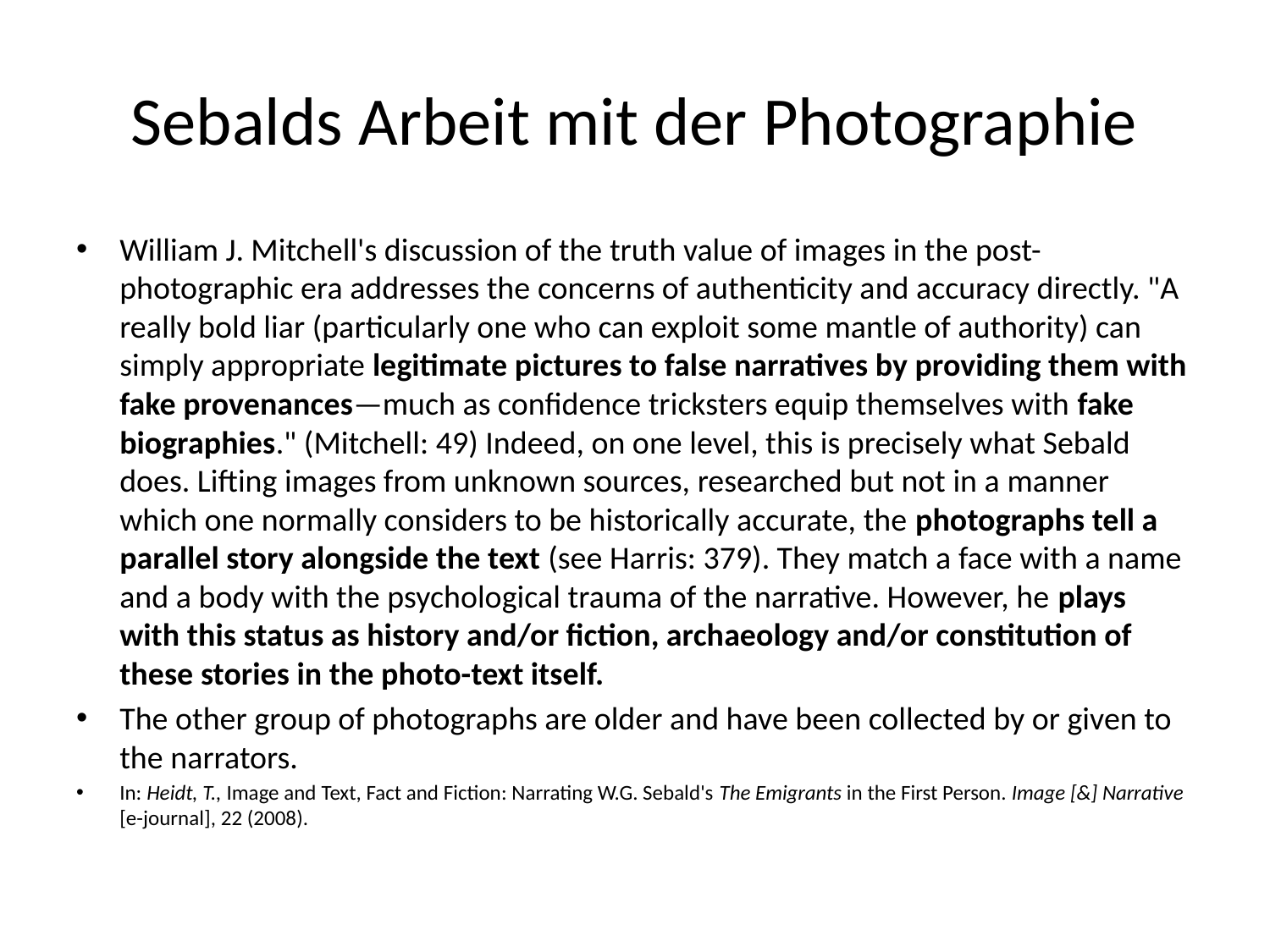

# Sebalds Arbeit mit der Photographie
William J. Mitchell's discussion of the truth value of images in the post-photographic era addresses the concerns of authenticity and accuracy directly. "A really bold liar (particularly one who can exploit some mantle of authority) can simply appropriate legitimate pictures to false narratives by providing them with fake provenances—much as confidence tricksters equip themselves with fake biographies." (Mitchell: 49) Indeed, on one level, this is precisely what Sebald does. Lifting images from unknown sources, researched but not in a manner which one normally considers to be historically accurate, the photographs tell a parallel story alongside the text (see Harris: 379). They match a face with a name and a body with the psychological trauma of the narrative. However, he plays with this status as history and/or fiction, archaeology and/or constitution of these stories in the photo-text itself.
The other group of photographs are older and have been collected by or given to the narrators.
In: Heidt, T., Image and Text, Fact and Fiction: Narrating W.G. Sebald's The Emigrants in the First Person. Image [&] Narrative [e-journal], 22 (2008).